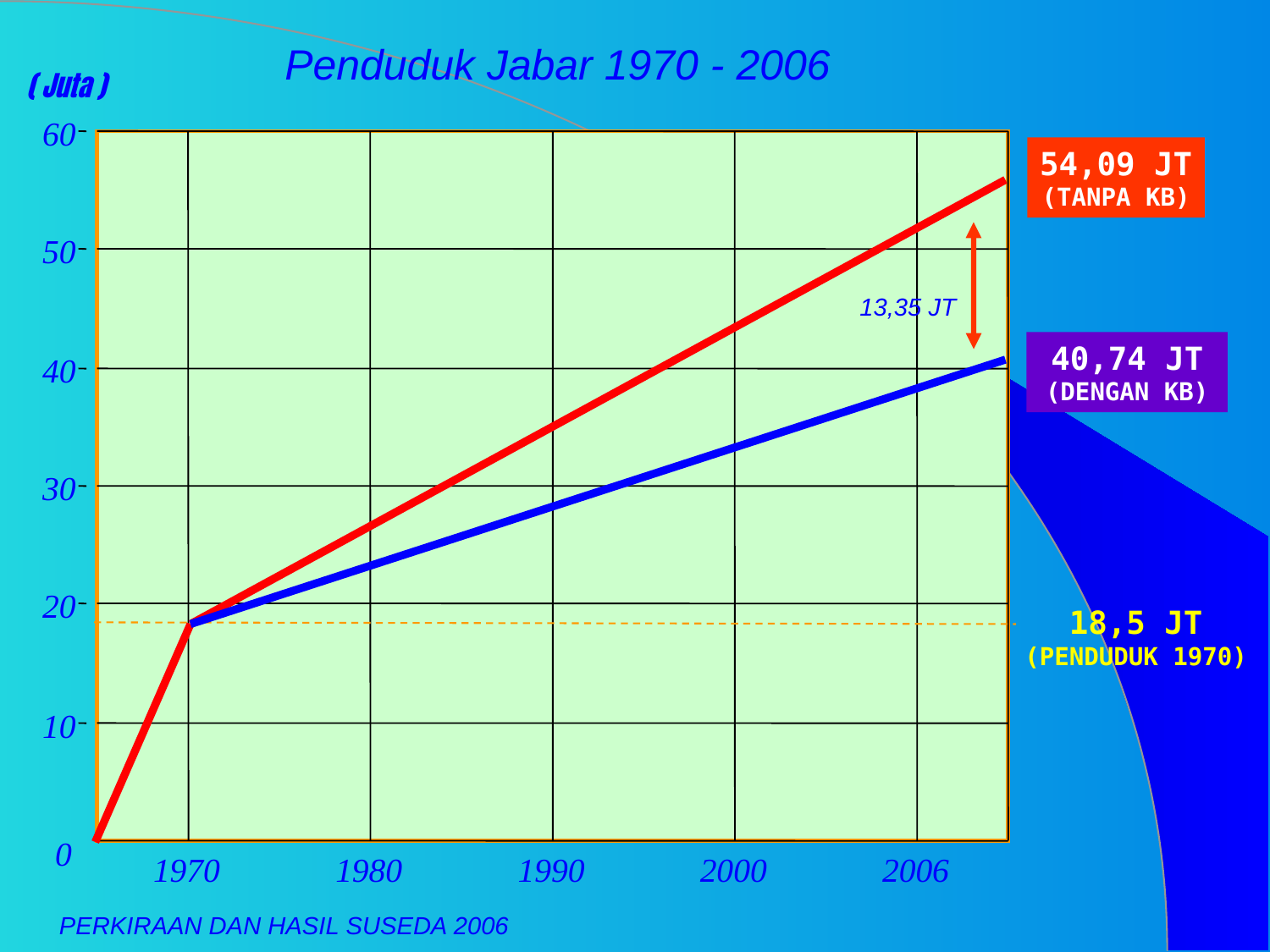

Penduduk Jabar 1970 - 2006
( Juta )
60

54,09 JT
(TANPA KB)

50

13,35 JT
40,74 JT
(DENGAN KB)
40

30

20
18,5 JT
(PENDUDUK 1970)

10

0

1970
1980
1990
2000
2006
PERKIRAAN DAN HASIL SUSEDA 2006